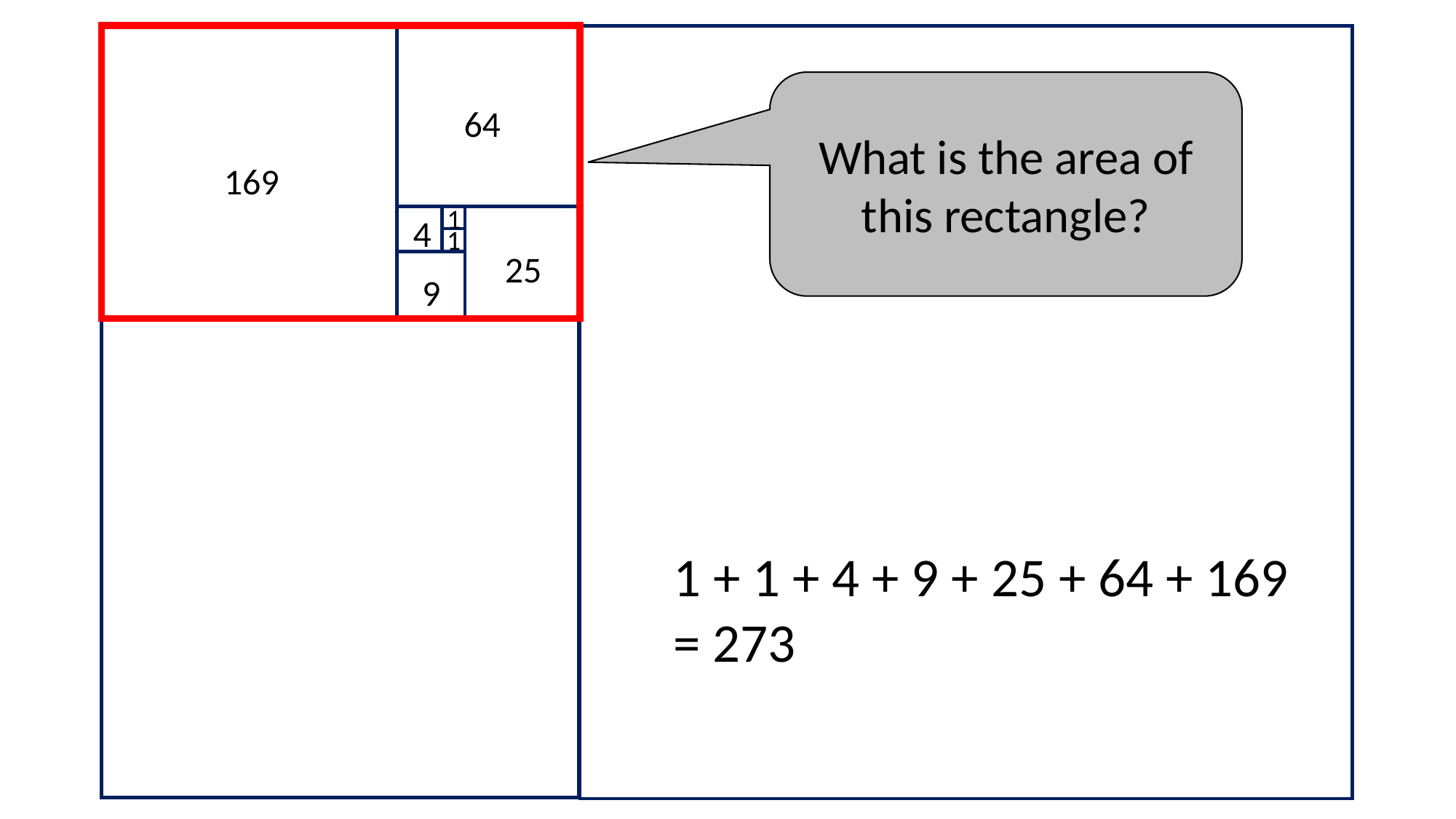

What is the area of this rectangle?
64
169
1
4

1

25

9

1 + 1 + 4 + 9 + 25 + 64 + 169
= 273